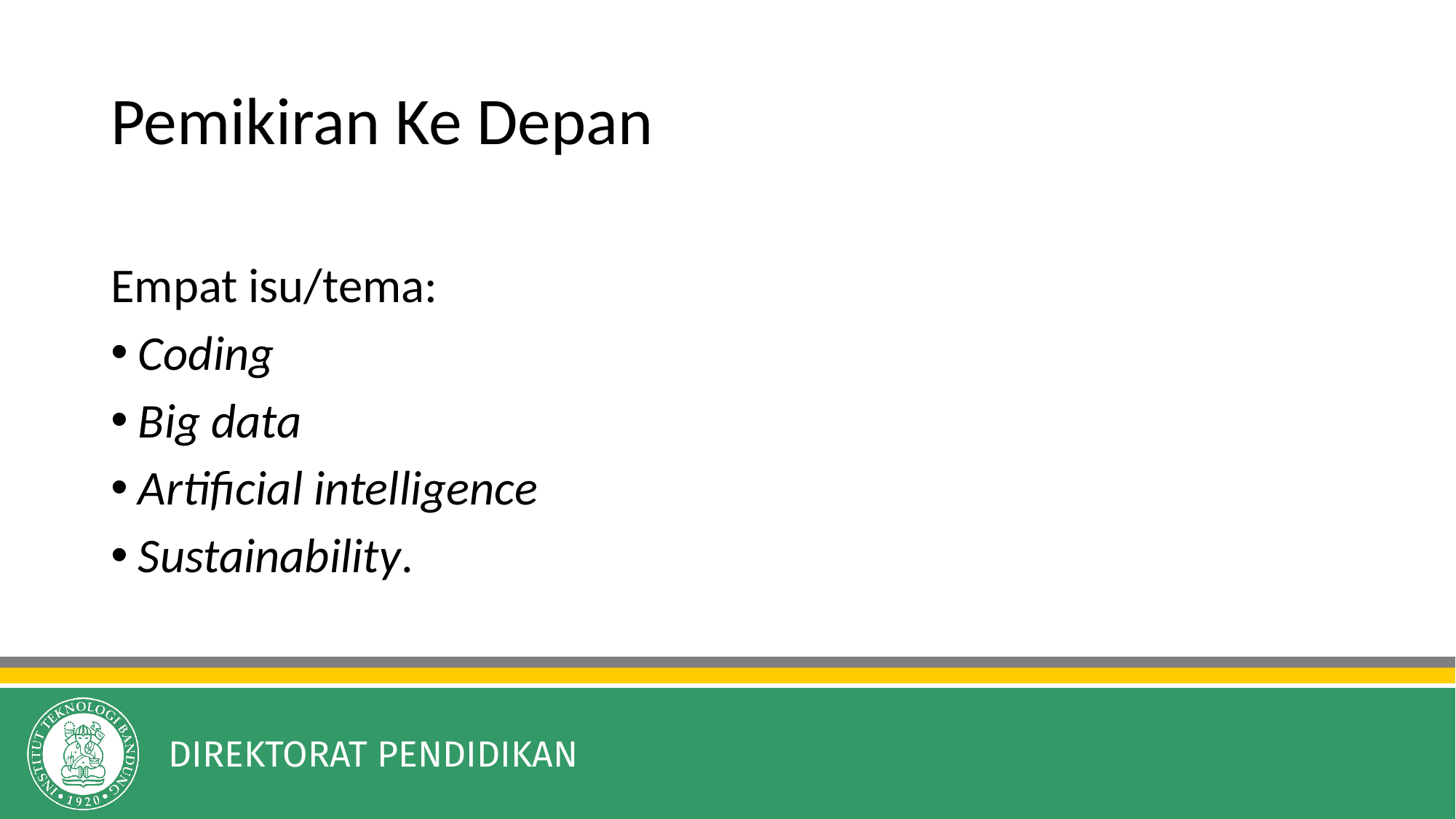

# Pemikiran Ke Depan
Empat isu/tema:
Coding
Big data
Artificial intelligence
Sustainability.